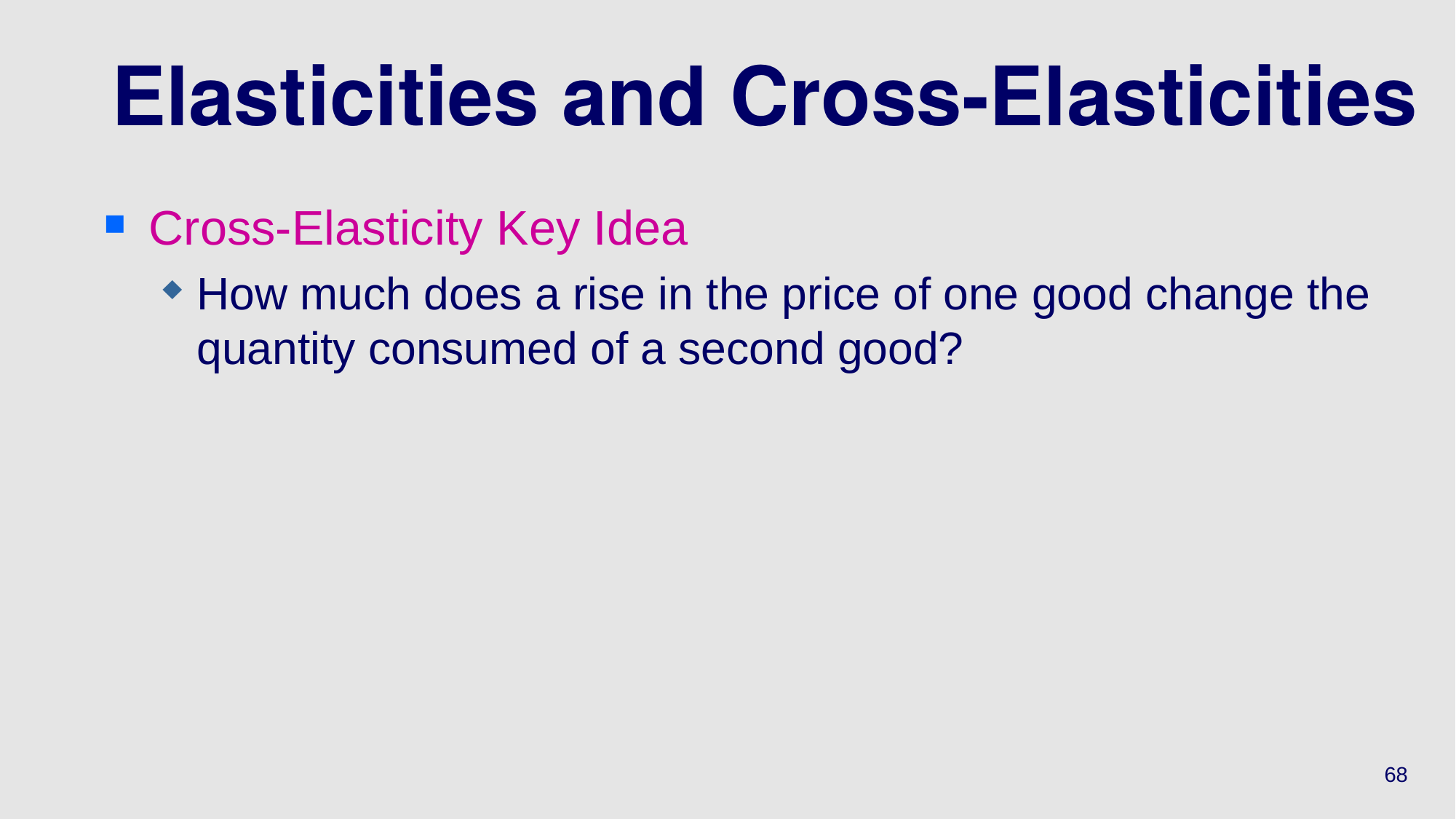

# Elasticities and Cross-Elasticities
Cross-Elasticity Key Idea
How much does a rise in the price of one good change the quantity consumed of a second good?
68